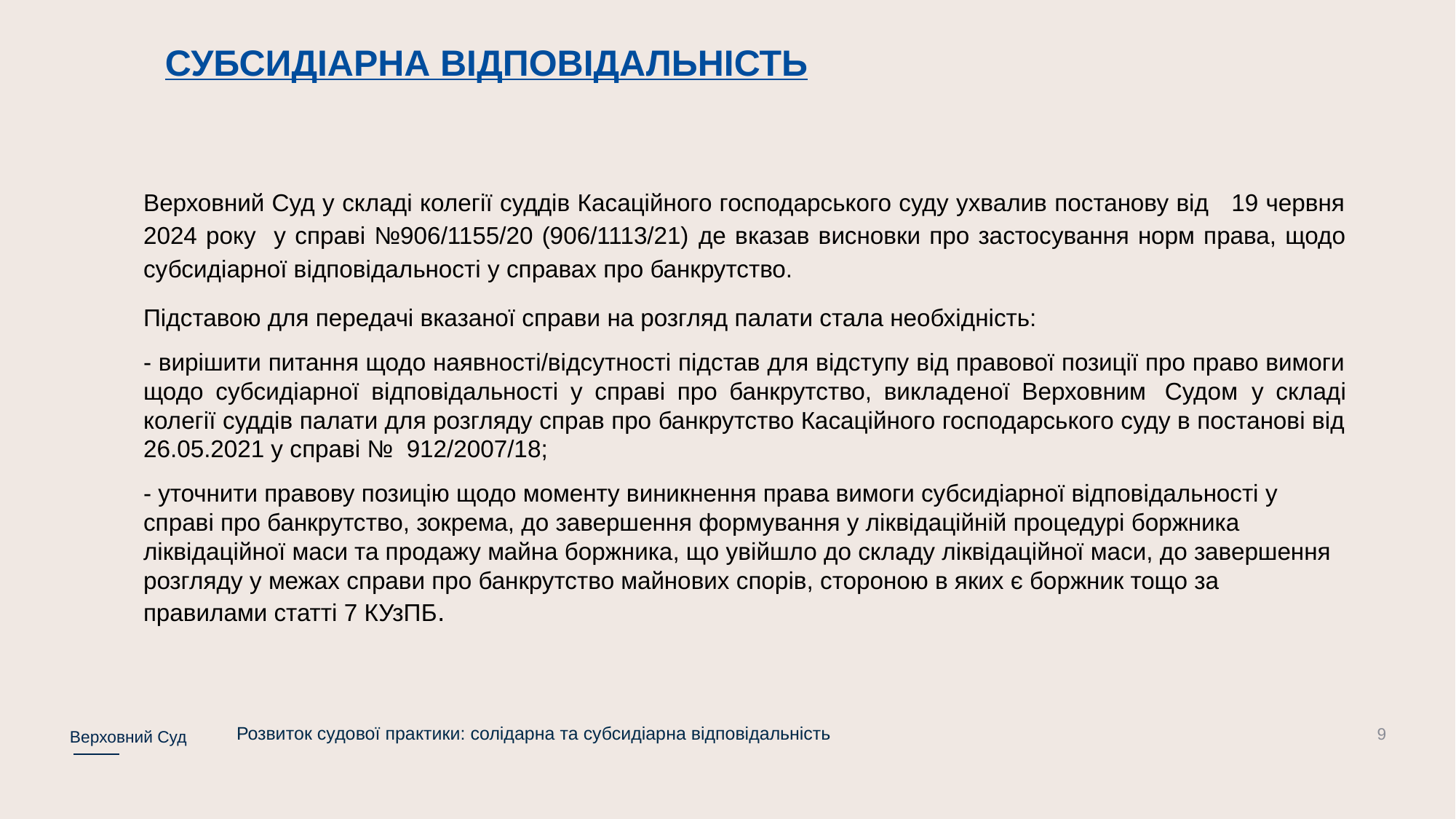

СУБСИДІАРНА ВІДПОВІДАЛЬНІСТЬ
Верховний Суд у складі колегії суддів Касаційного господарського суду ухвалив постанову від   19 червня 2024 року  у справі №906/1155/20 (906/1113/21) де вказав висновки про застосування норм права, щодо субсидіарної відповідальності у справах про банкрутство.
Підставою для передачі вказаної справи на розгляд палати стала необхідність:
- вирішити питання щодо наявності/відсутності підстав для відступу від правової позиції про право вимоги щодо субсидіарної відповідальності у справі про банкрутство, викладеної Верховним  Судом у складі колегії суддів палати для розгляду справ про банкрутство Касаційного господарського суду в постанові від 26.05.2021 у справі №  912/2007/18;
- уточнити правову позицію щодо моменту виникнення права вимоги субсидіарної відповідальності у справі про банкрутство, зокрема, до завершення формування у ліквідаційній процедурі боржника ліквідаційної маси та продажу майна боржника, що увійшло до складу ліквідаційної маси, до завершення розгляду у межах справи про банкрутство майнових спорів, стороною в яких є боржник тощо за правилами статті 7 КУзПБ.

9
Розвиток судової практики: солідарна та субсидіарна відповідальність